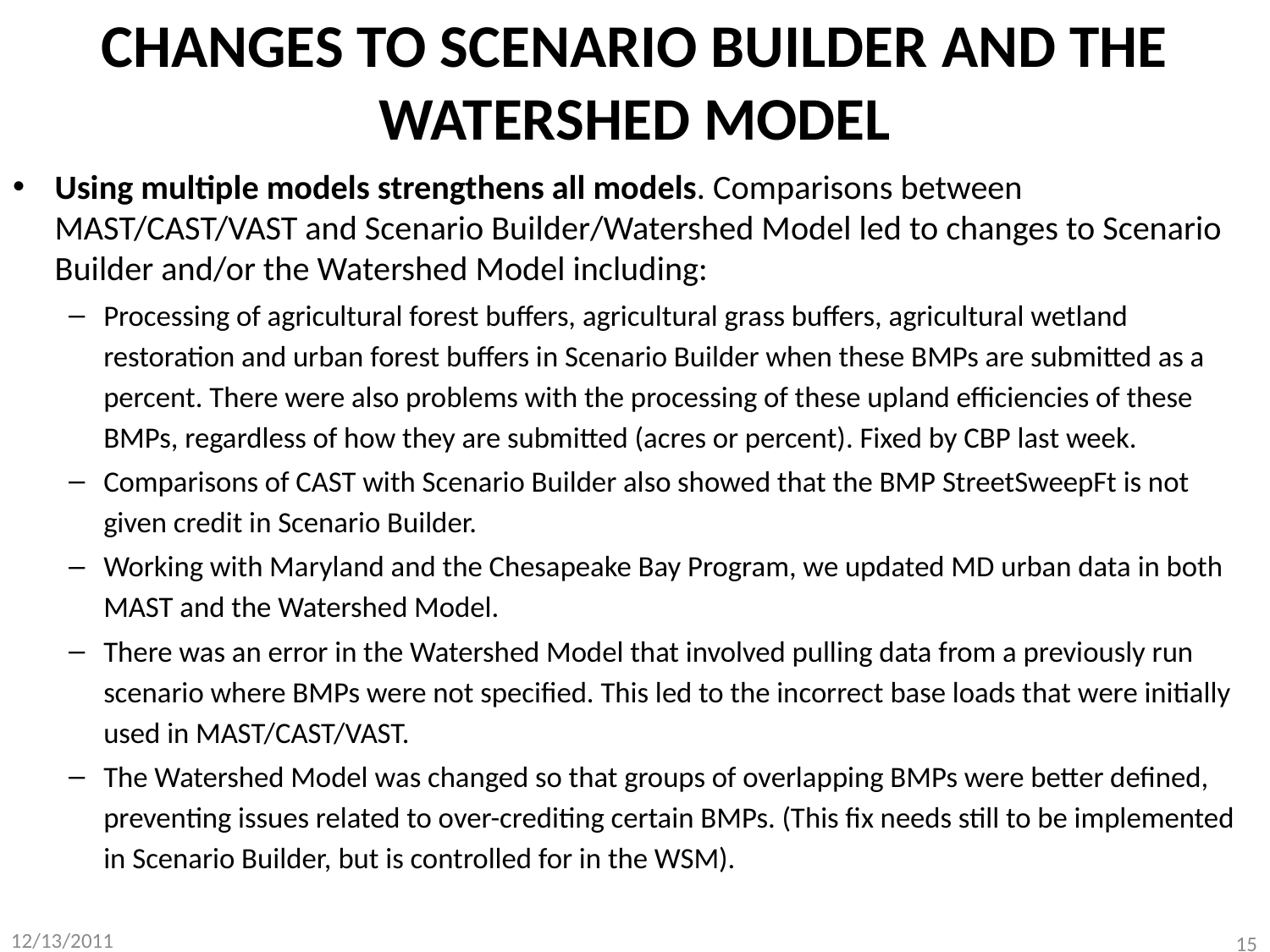

# CHANGES TO SCENARIO BUILDER AND THE WATERSHED MODEL
Using multiple models strengthens all models. Comparisons between MAST/CAST/VAST and Scenario Builder/Watershed Model led to changes to Scenario Builder and/or the Watershed Model including:
Processing of agricultural forest buffers, agricultural grass buffers, agricultural wetland restoration and urban forest buffers in Scenario Builder when these BMPs are submitted as a percent. There were also problems with the processing of these upland efficiencies of these BMPs, regardless of how they are submitted (acres or percent). Fixed by CBP last week.
Comparisons of CAST with Scenario Builder also showed that the BMP StreetSweepFt is not given credit in Scenario Builder.
Working with Maryland and the Chesapeake Bay Program, we updated MD urban data in both MAST and the Watershed Model.
There was an error in the Watershed Model that involved pulling data from a previously run scenario where BMPs were not specified. This led to the incorrect base loads that were initially used in MAST/CAST/VAST.
The Watershed Model was changed so that groups of overlapping BMPs were better defined, preventing issues related to over-crediting certain BMPs. (This fix needs still to be implemented in Scenario Builder, but is controlled for in the WSM).
12/13/2011
15